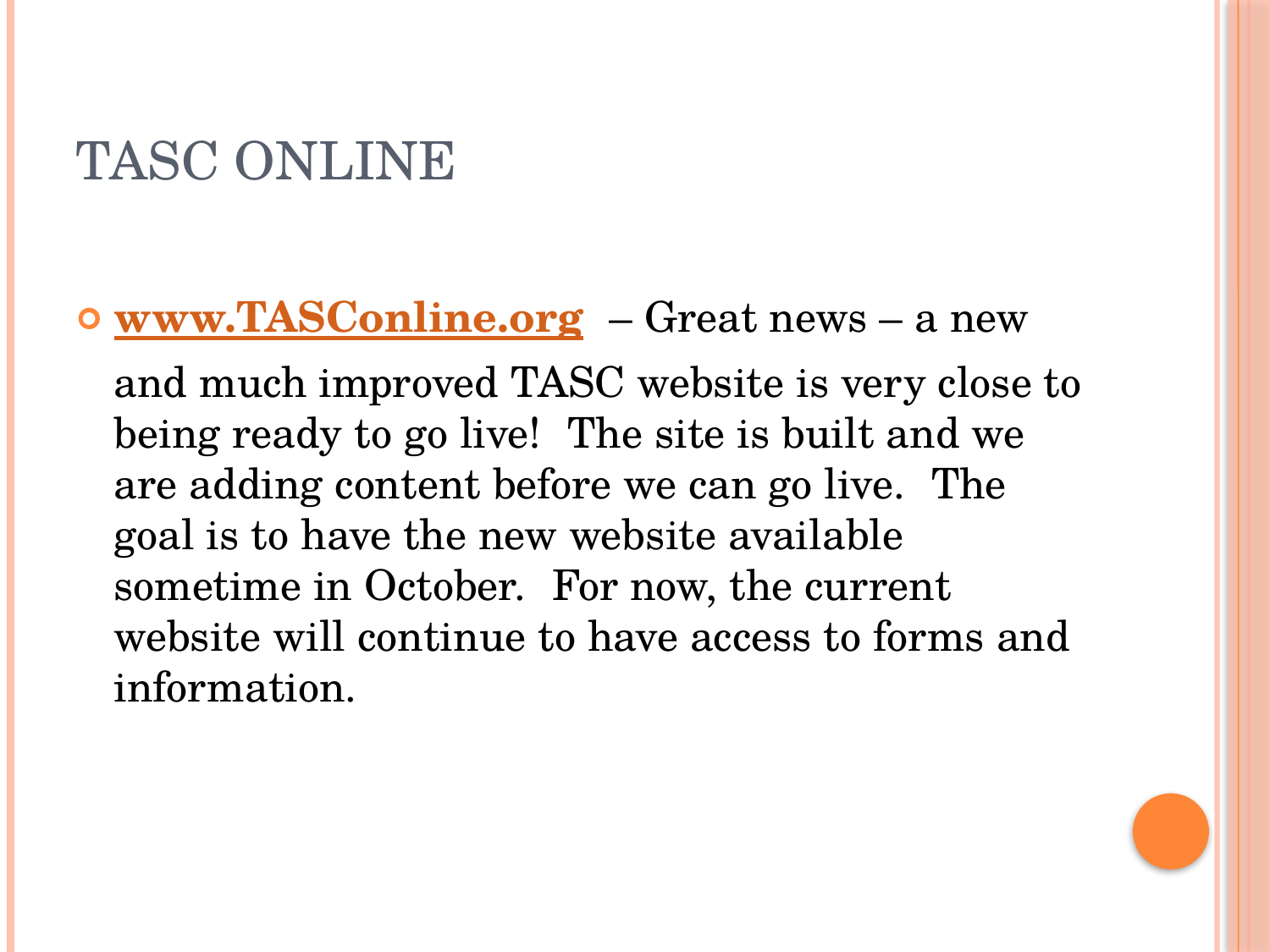

# TASC ONLINE

www.TASConline.org  – Great news – a new and much improved TASC website is very close to being ready to go live!  The site is built and we are adding content before we can go live.  The goal is to have the new website available sometime in October.  For now, the current website will continue to have access to forms and information.